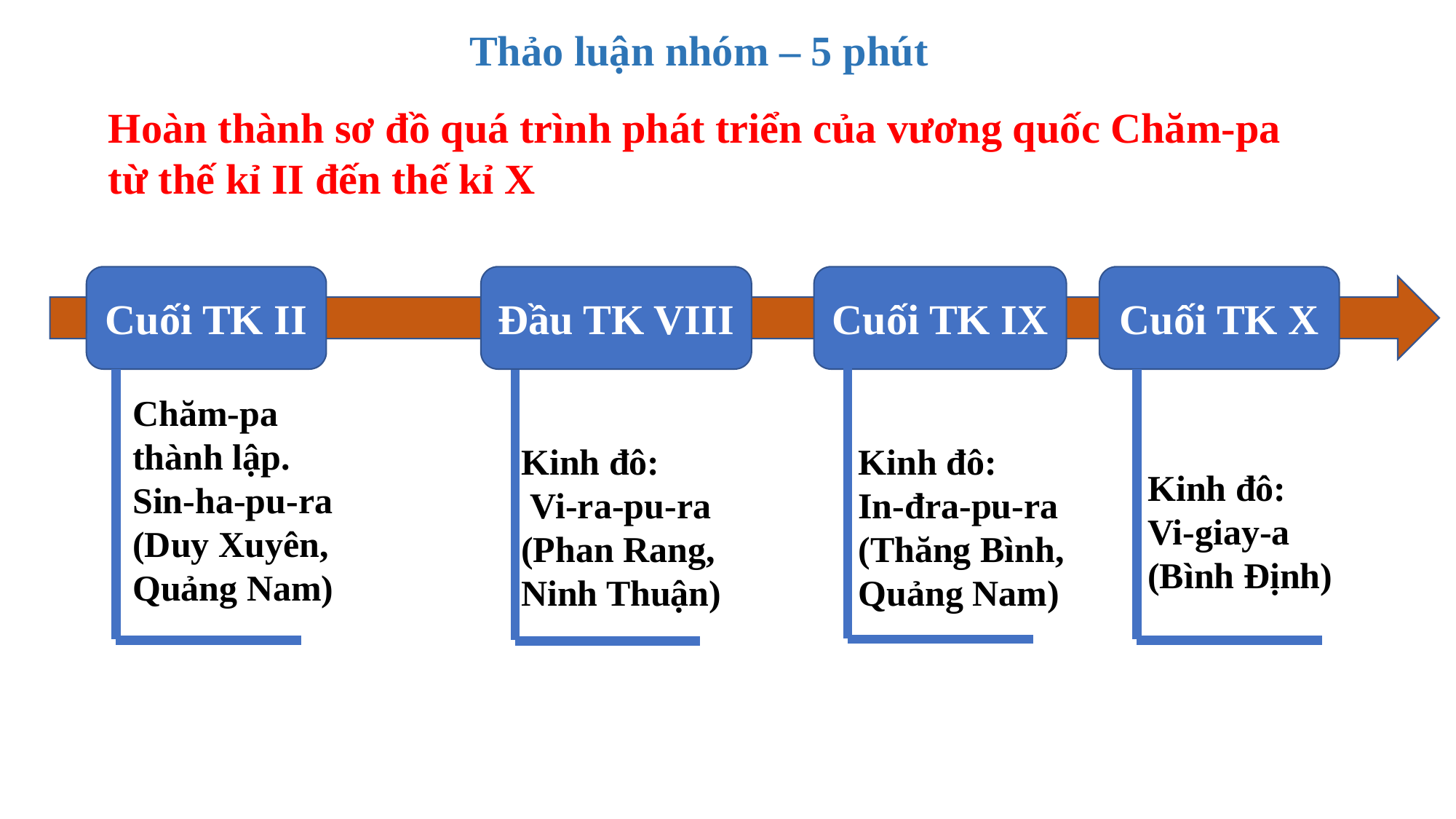

Thảo luận nhóm – 5 phút
Hoàn thành sơ đồ quá trình phát triển của vương quốc Chăm-pa từ thế kỉ II đến thế kỉ X
Cuối TK II
Đầu TK VIII
Cuối TK IX
Cuối TK X

Chăm-pa thành lập.
Sin-ha-pu-ra
(Duy Xuyên, Quảng Nam)
Kinh đô:
 Vi-ra-pu-ra
(Phan Rang, Ninh Thuận)
Kinh đô:
In-đra-pu-ra
(Thăng Bình, Quảng Nam)
Kinh đô:
Vi-giay-a
(Bình Định)